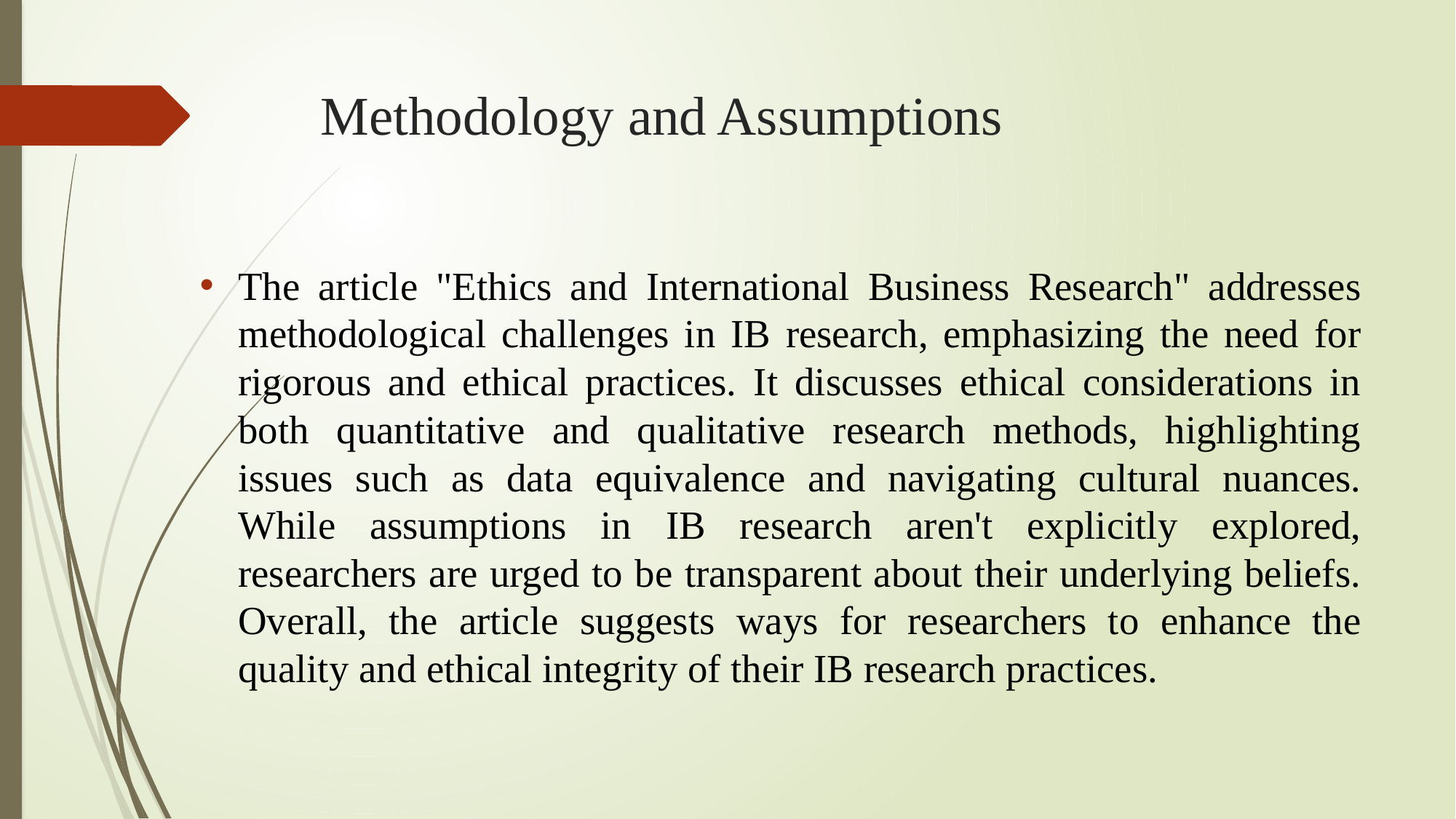

# Methodology and Assumptions
The article "Ethics and International Business Research" addresses methodological challenges in IB research, emphasizing the need for rigorous and ethical practices. It discusses ethical considerations in both quantitative and qualitative research methods, highlighting issues such as data equivalence and navigating cultural nuances. While assumptions in IB research aren't explicitly explored, researchers are urged to be transparent about their underlying beliefs. Overall, the article suggests ways for researchers to enhance the quality and ethical integrity of their IB research practices.